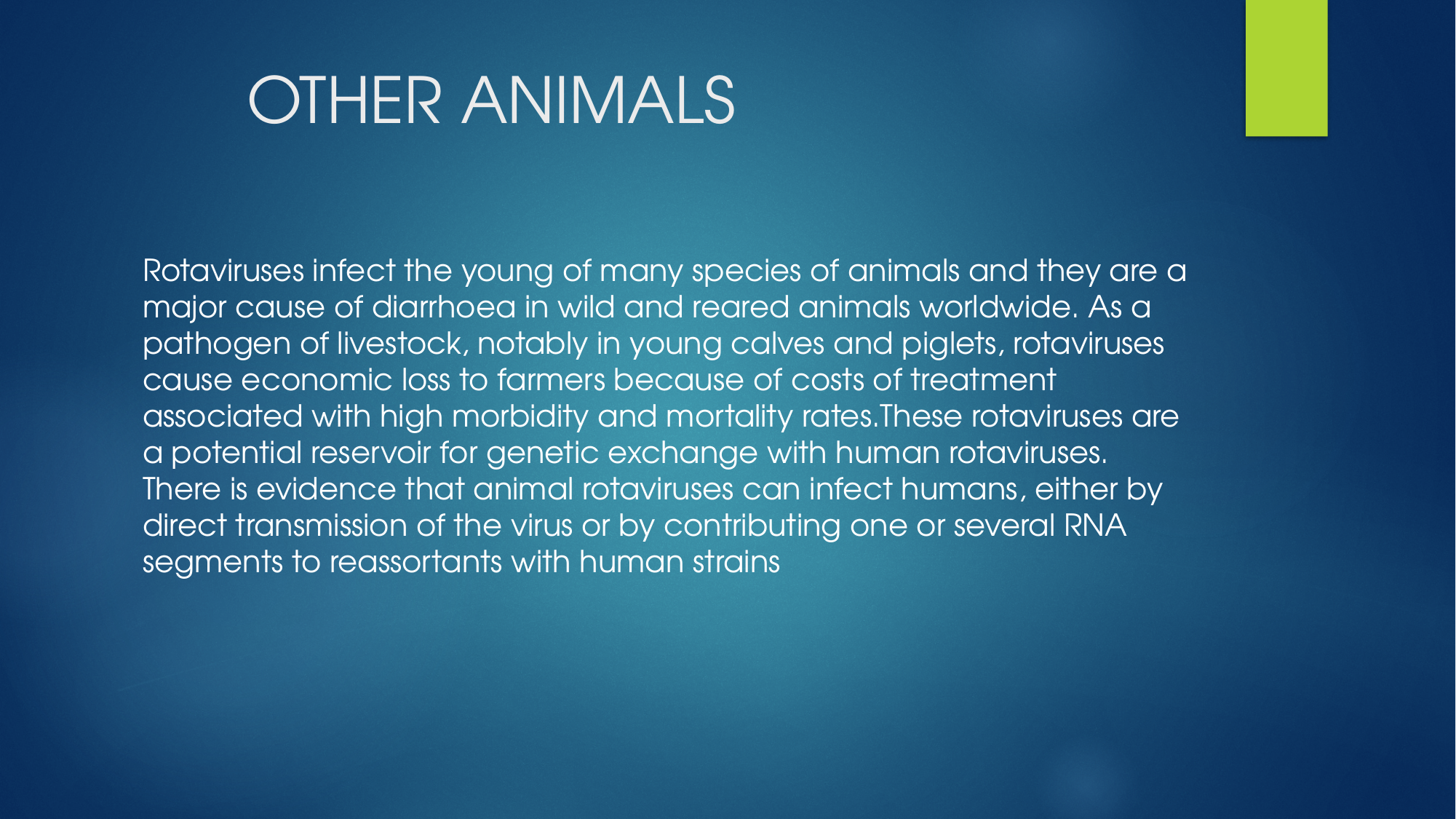

# OTHER ANIMALS
Rotaviruses infect the young of many species of animals and they are a major cause of diarrhoea in wild and reared animals worldwide. As a pathogen of livestock, notably in young calves and piglets, rotaviruses cause economic loss to farmers because of costs of treatment associated with high morbidity and mortality rates.These rotaviruses are a potential reservoir for genetic exchange with human rotaviruses. There is evidence that animal rotaviruses can infect humans, either by direct transmission of the virus or by contributing one or several RNA segments to reassortants with human strains